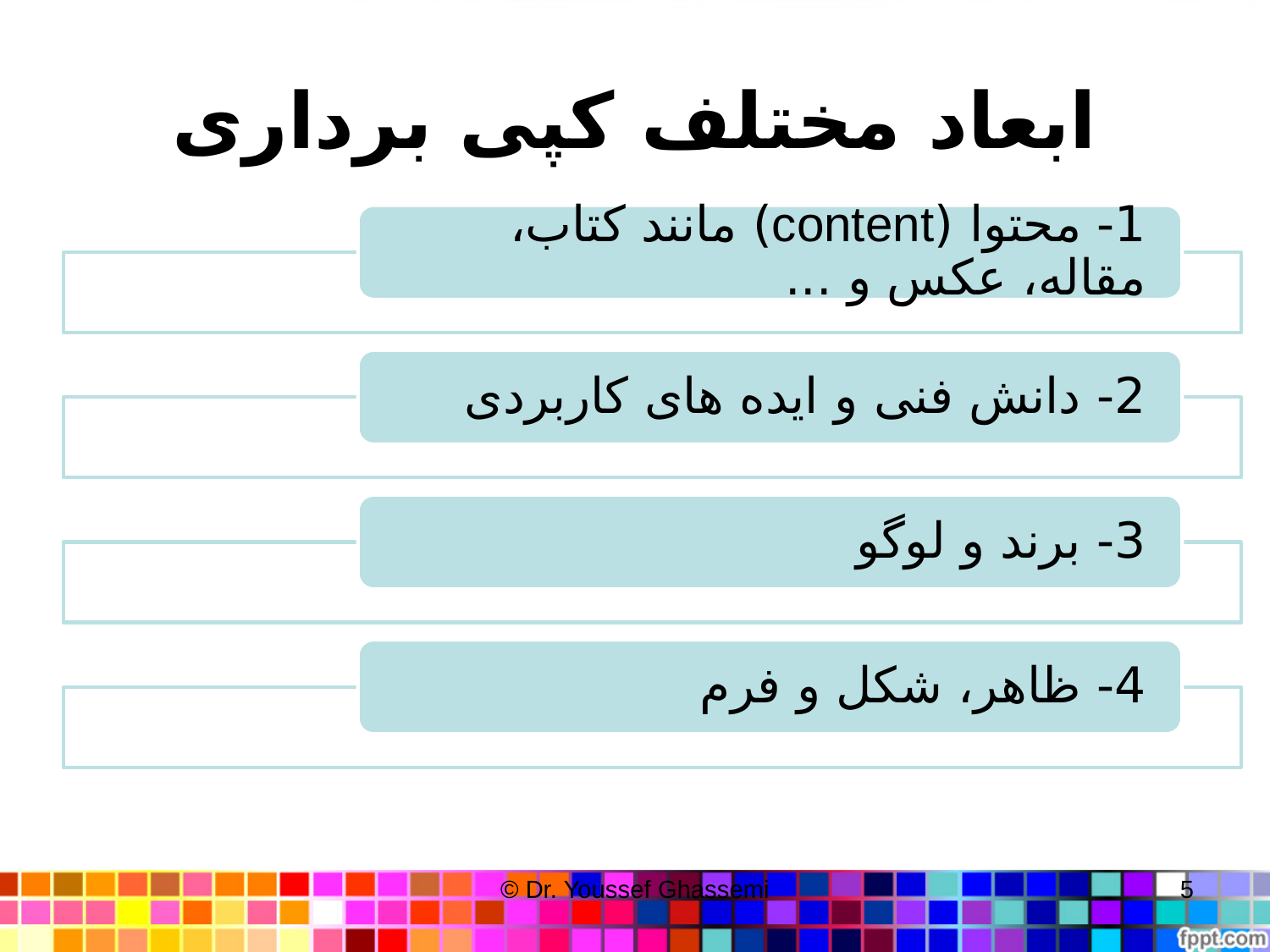

# ابعاد مختلف کپی برداری
1- محتوا (content) مانند کتاب، مقاله، عکس و ...
2- دانش فنی و ایده های کاربردی
3- برند و لوگو
4- ظاهر، شکل و فرم
© Dr. Youssef Ghassemi
5